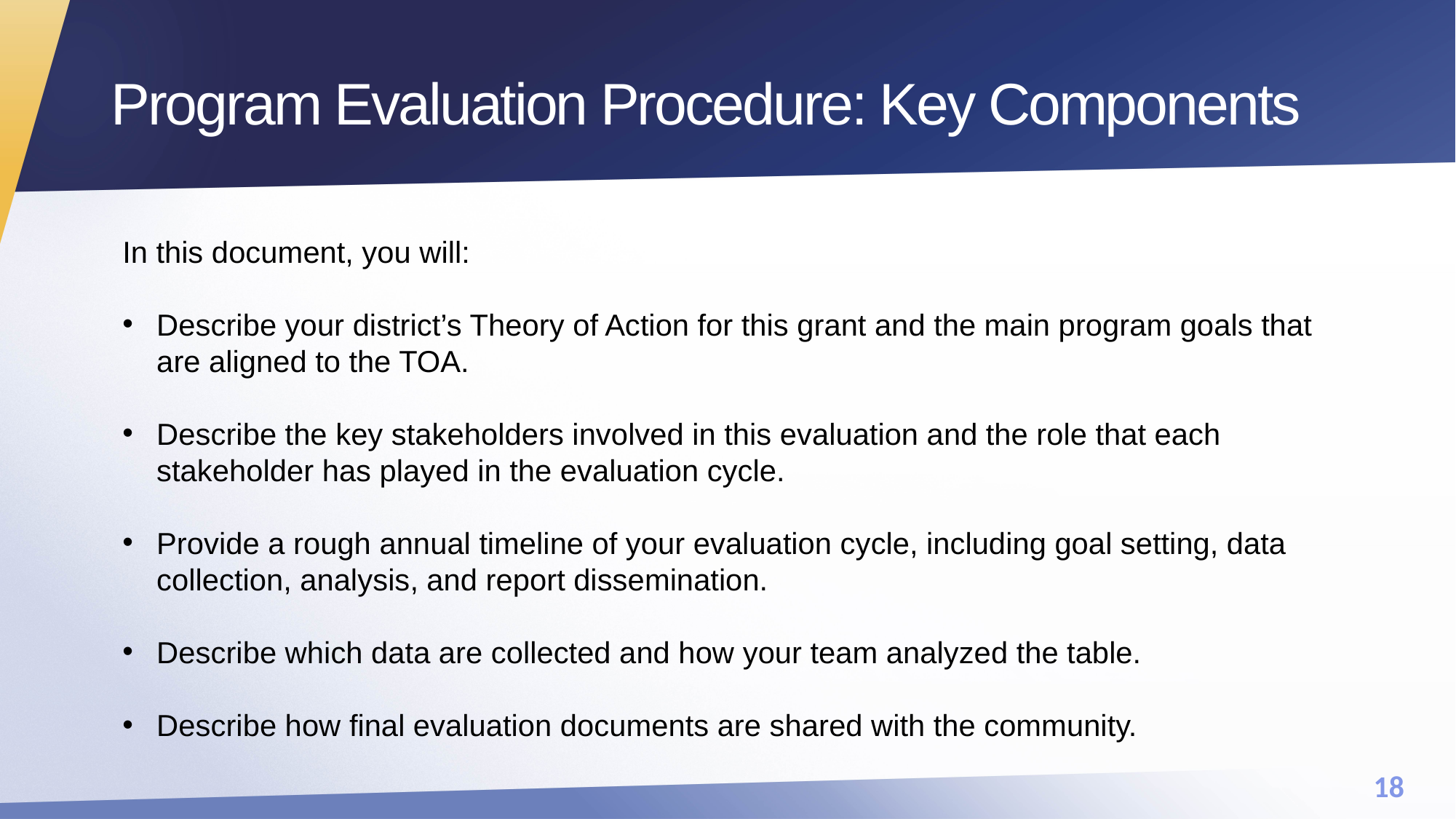

# Program Evaluation Procedure: Key Components
In this document, you will:

Describe your district’s Theory of Action for this grant and the main program goals that are aligned to the TOA.

Describe the key stakeholders involved in this evaluation and the role that each stakeholder has played in the evaluation cycle.

Provide a rough annual timeline of your evaluation cycle, including goal setting, data collection, analysis, and report dissemination.

Describe which data are collected and how your team analyzed the table.

Describe how final evaluation documents are shared with the community.